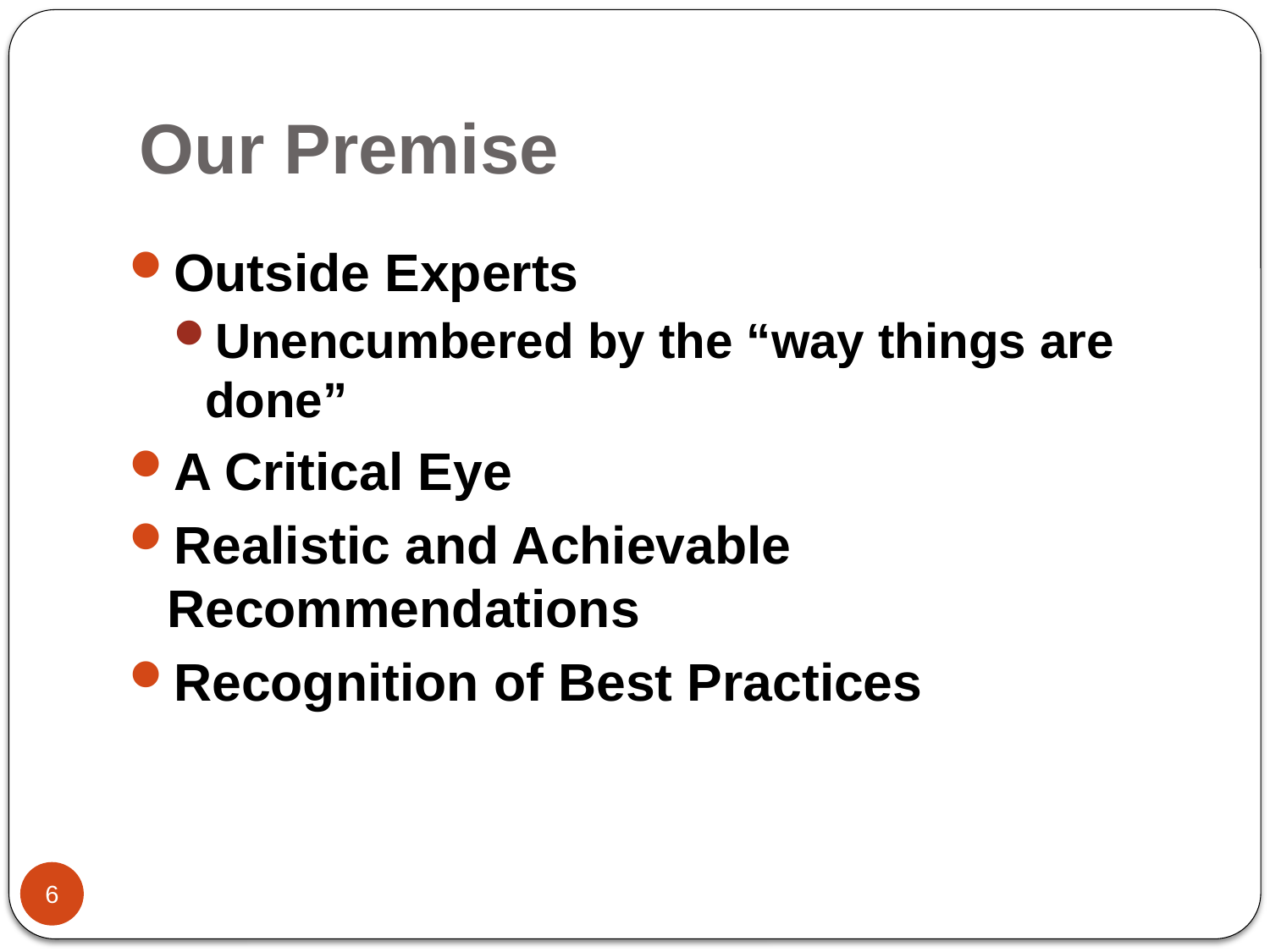

# Our Premise
Outside Experts
Unencumbered by the “way things are done”
A Critical Eye
Realistic and Achievable Recommendations
Recognition of Best Practices

6